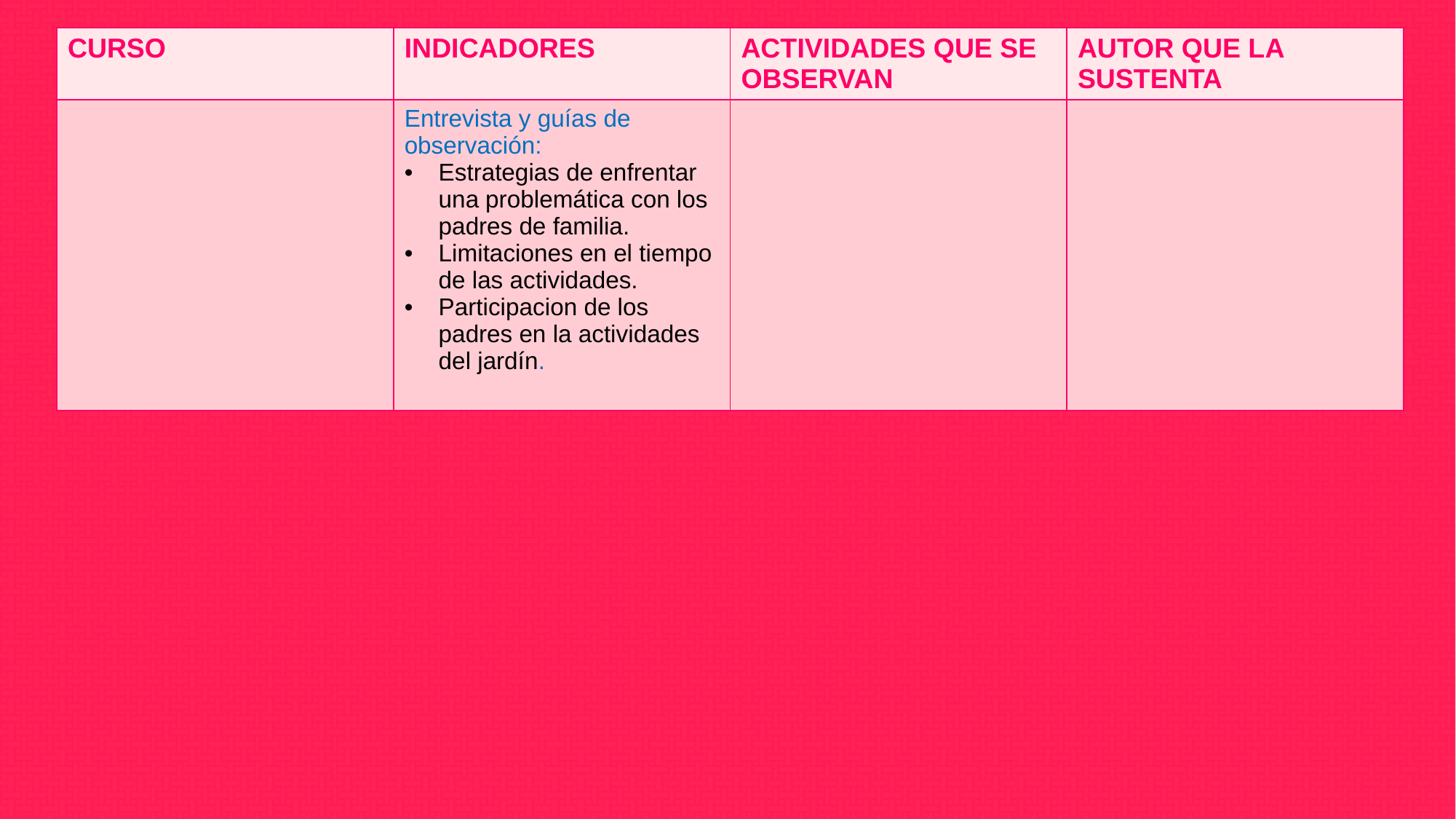

| CURSO | INDICADORES | ACTIVIDADES QUE SE OBSERVAN | AUTOR QUE LA SUSTENTA |
| --- | --- | --- | --- |
|  | Entrevista y guías de observación: Estrategias de enfrentar una problemática con los padres de familia. Limitaciones en el tiempo de las actividades. Participacion de los padres en la actividades del jardín. |  |  |